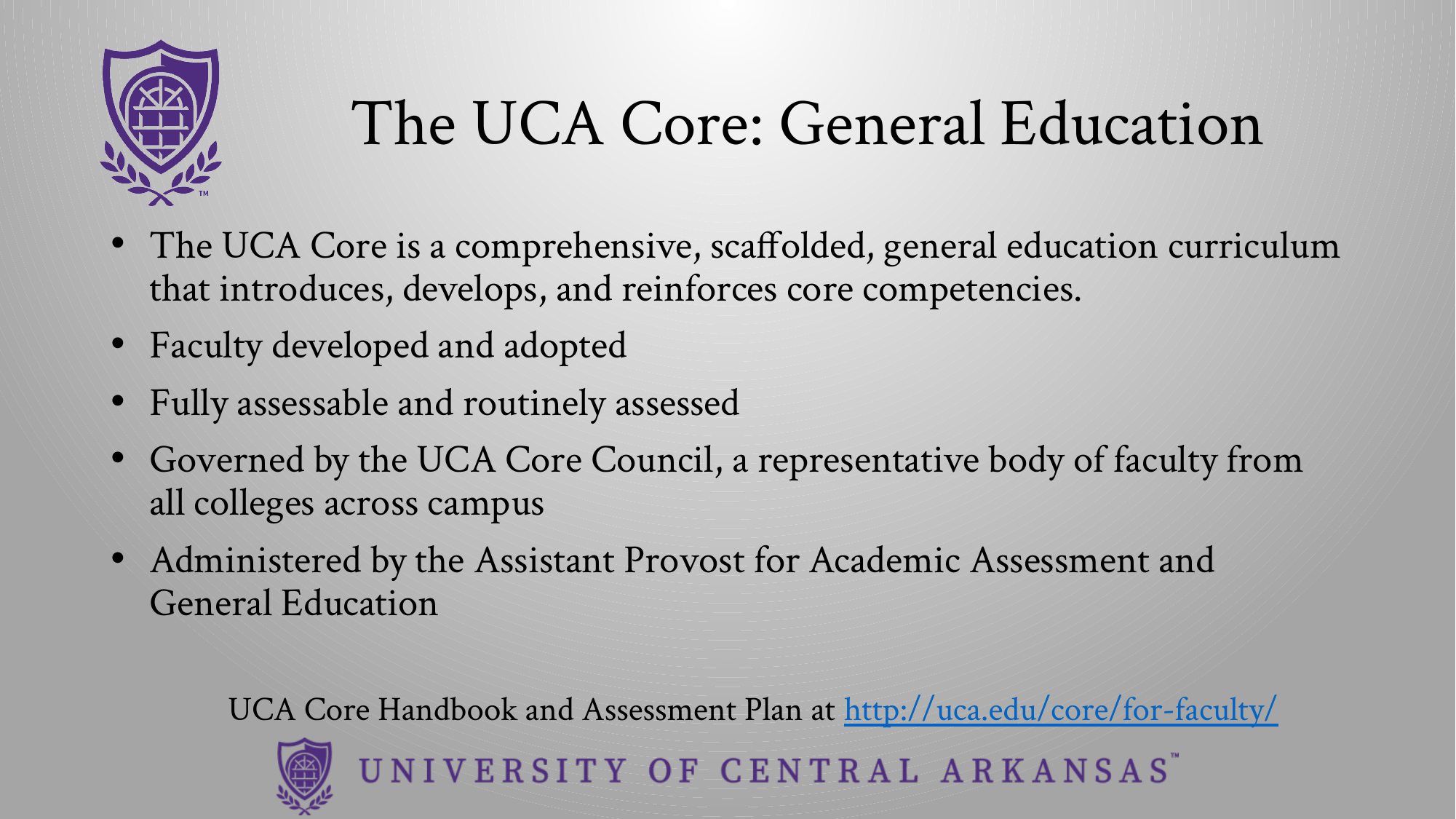

# The UCA Core: General Education
The UCA Core is a comprehensive, scaffolded, general education curriculum that introduces, develops, and reinforces core competencies.
Faculty developed and adopted
Fully assessable and routinely assessed
Governed by the UCA Core Council, a representative body of faculty from all colleges across campus
Administered by the Assistant Provost for Academic Assessment and General Education

UCA Core Handbook and Assessment Plan at http://uca.edu/core/for-faculty/